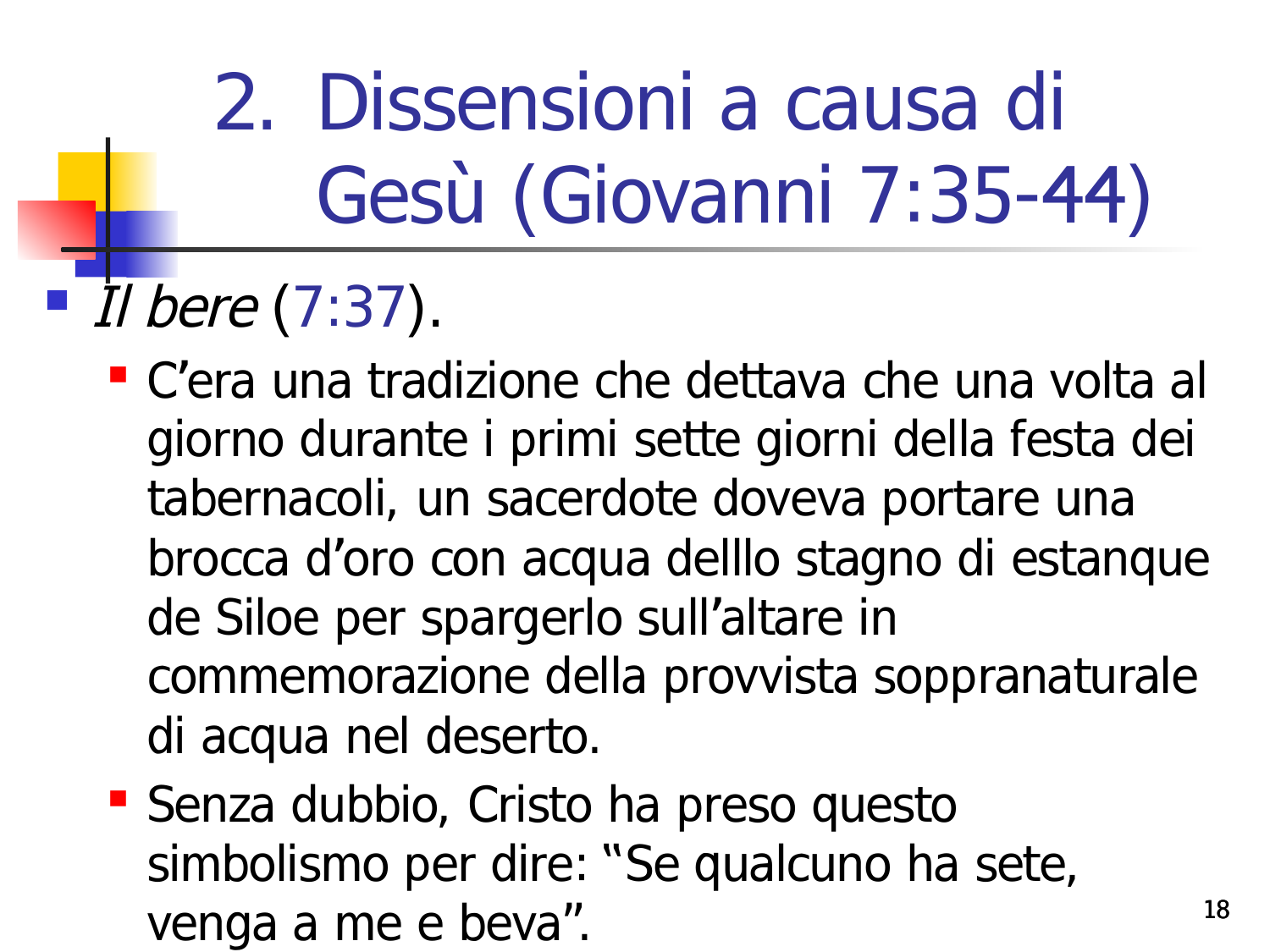

# Dissensioni a causa di Gesù (Giovanni 7:35-44)
Il bere (7:37).
C’era una tradizione che dettava che una volta al giorno durante i primi sette giorni della festa dei tabernacoli, un sacerdote doveva portare una brocca d’oro con acqua delllo stagno di estanque de Siloe per spargerlo sull’altare in commemorazione della provvista soppranaturale di acqua nel deserto.
Senza dubbio, Cristo ha preso questo simbolismo per dire: “Se qualcuno ha sete, venga a me e beva”.

18
18